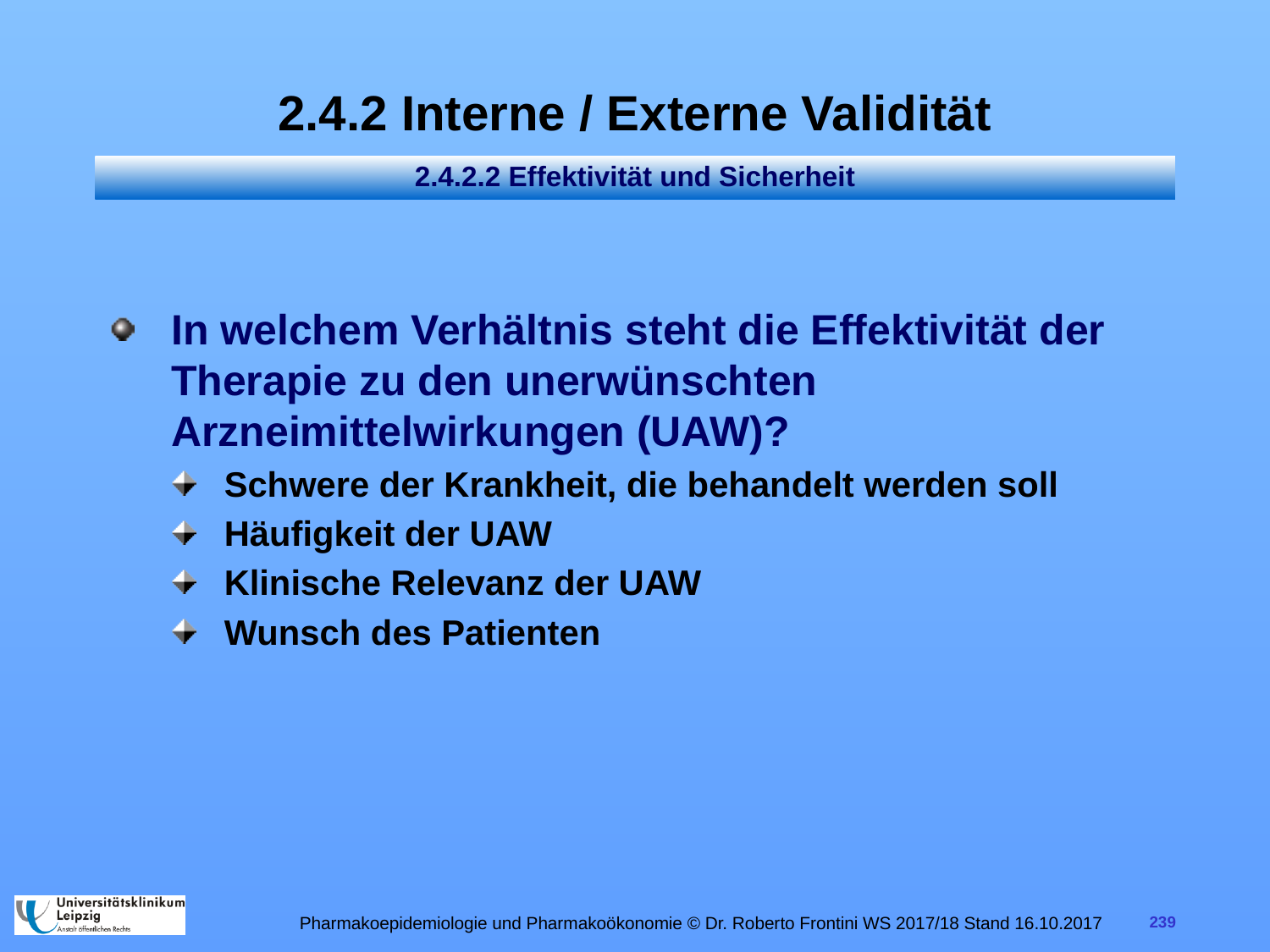

# 2.4.2 Interne / Externe Validität
2.4.2.2 Effektivität und Sicherheit
In welchem Verhältnis steht die Effektivität der Therapie zu den unerwünschten Arzneimittelwirkungen (UAW)?
Schwere der Krankheit, die behandelt werden soll
Häufigkeit der UAW
Klinische Relevanz der UAW
Wunsch des Patienten

Pharmakoepidemiologie und Pharmakoökonomie © Dr. Roberto Frontini WS 2017/18 Stand 16.10.2017
239